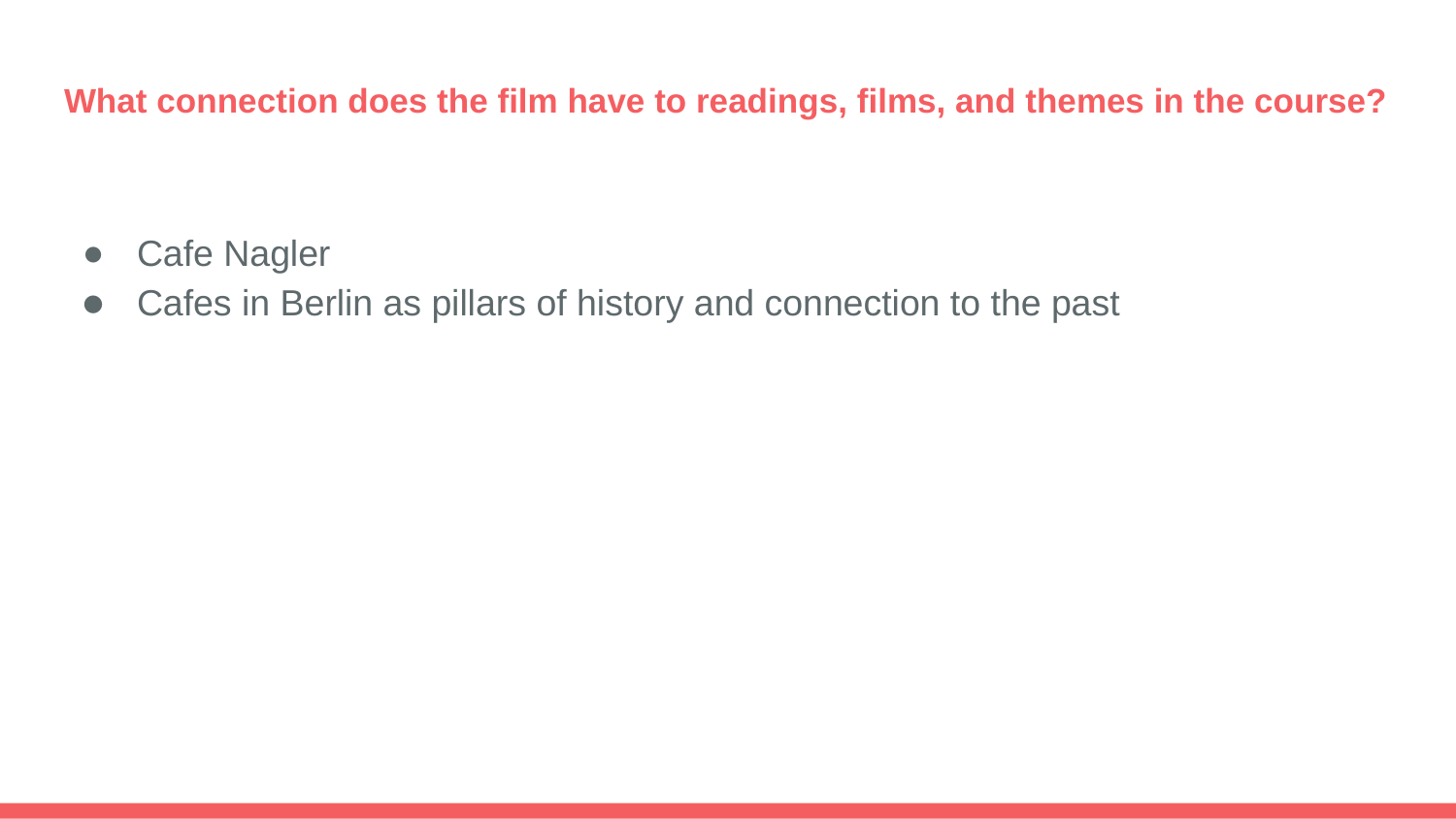

# What connection does the film have to readings, films, and themes in the course?

Cafe Nagler
Cafes in Berlin as pillars of history and connection to the past